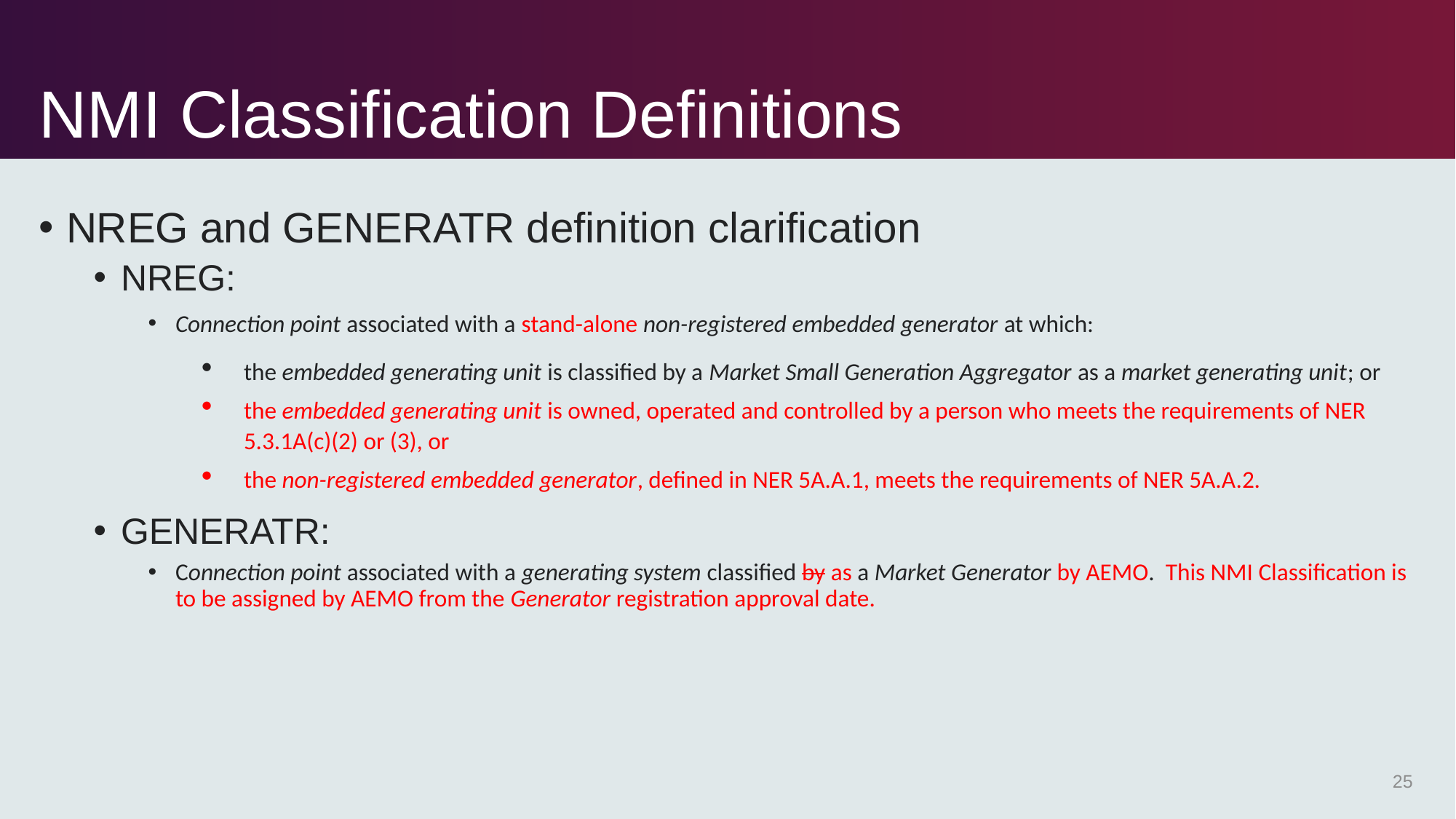

# NMI Classification Definitions
NREG and GENERATR definition clarification
NREG:
Connection point associated with a stand-alone non-registered embedded generator at which:
the embedded generating unit is classified by a Market Small Generation Aggregator as a market generating unit; or
the embedded generating unit is owned, operated and controlled by a person who meets the requirements of NER 5.3.1A(c)(2) or (3), or
the non-registered embedded generator, defined in NER 5A.A.1, meets the requirements of NER 5A.A.2.
GENERATR:
Connection point associated with a generating system classified by as a Market Generator by AEMO.  This NMI Classification is to be assigned by AEMO from the Generator registration approval date.

25